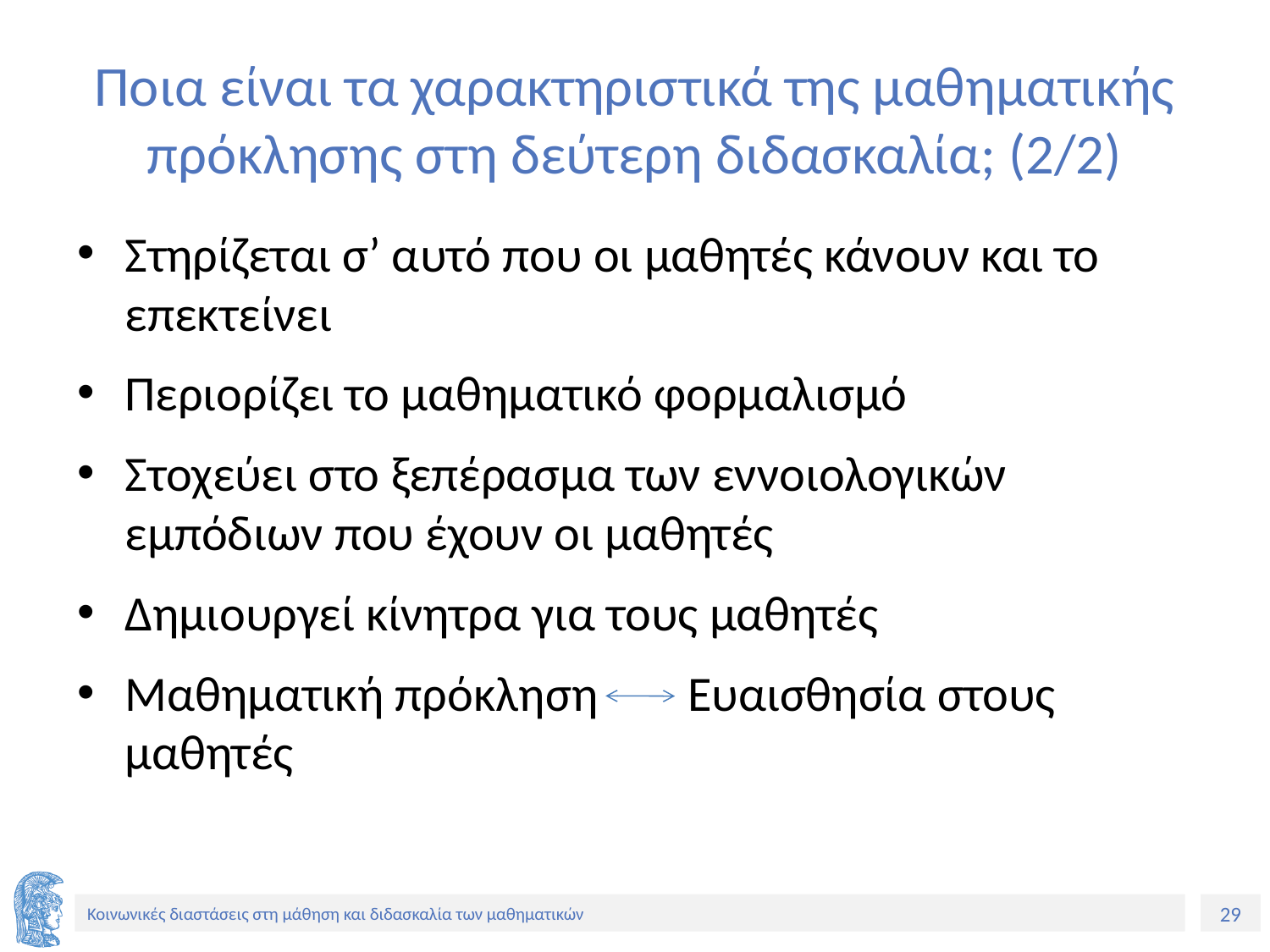

# Ποια είναι τα χαρακτηριστικά της μαθηματικής πρόκλησης στη δεύτερη διδασκαλία; (2/2)
Στηρίζεται σ’ αυτό που οι μαθητές κάνουν και το επεκτείνει
Περιορίζει το μαθηματικό φορμαλισμό
Στοχεύει στο ξεπέρασμα των εννοιολογικών εμπόδιων που έχουν οι μαθητές
Δημιουργεί κίνητρα για τους μαθητές
Μαθηματική πρόκληση        Ευαισθησία στους μαθητές